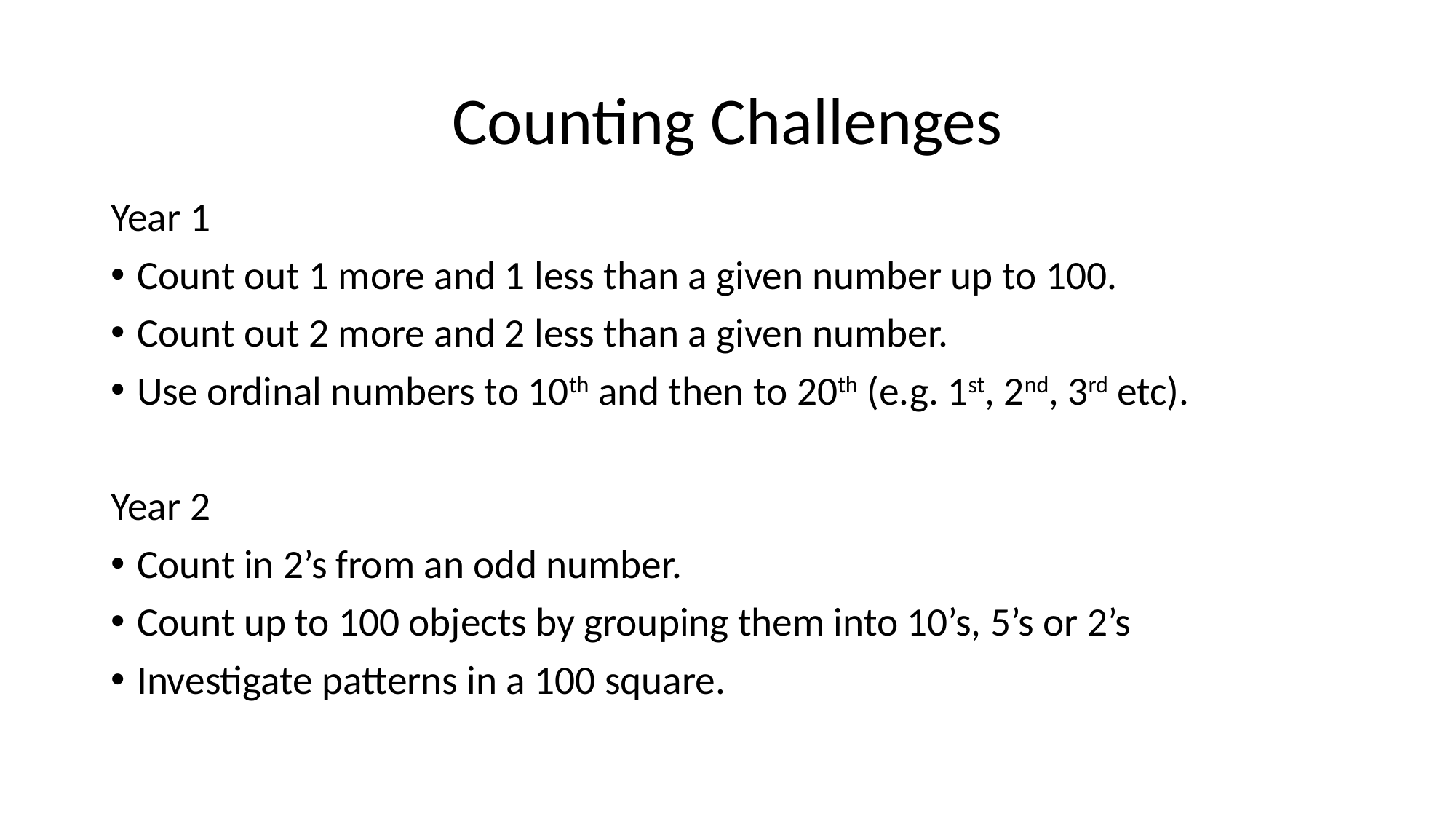

# Counting Challenges
Year 1
Count out 1 more and 1 less than a given number up to 100.
Count out 2 more and 2 less than a given number.
Use ordinal numbers to 10th and then to 20th (e.g. 1st, 2nd, 3rd etc).

Year 2
Count in 2’s from an odd number.
Count up to 100 objects by grouping them into 10’s, 5’s or 2’s
Investigate patterns in a 100 square.